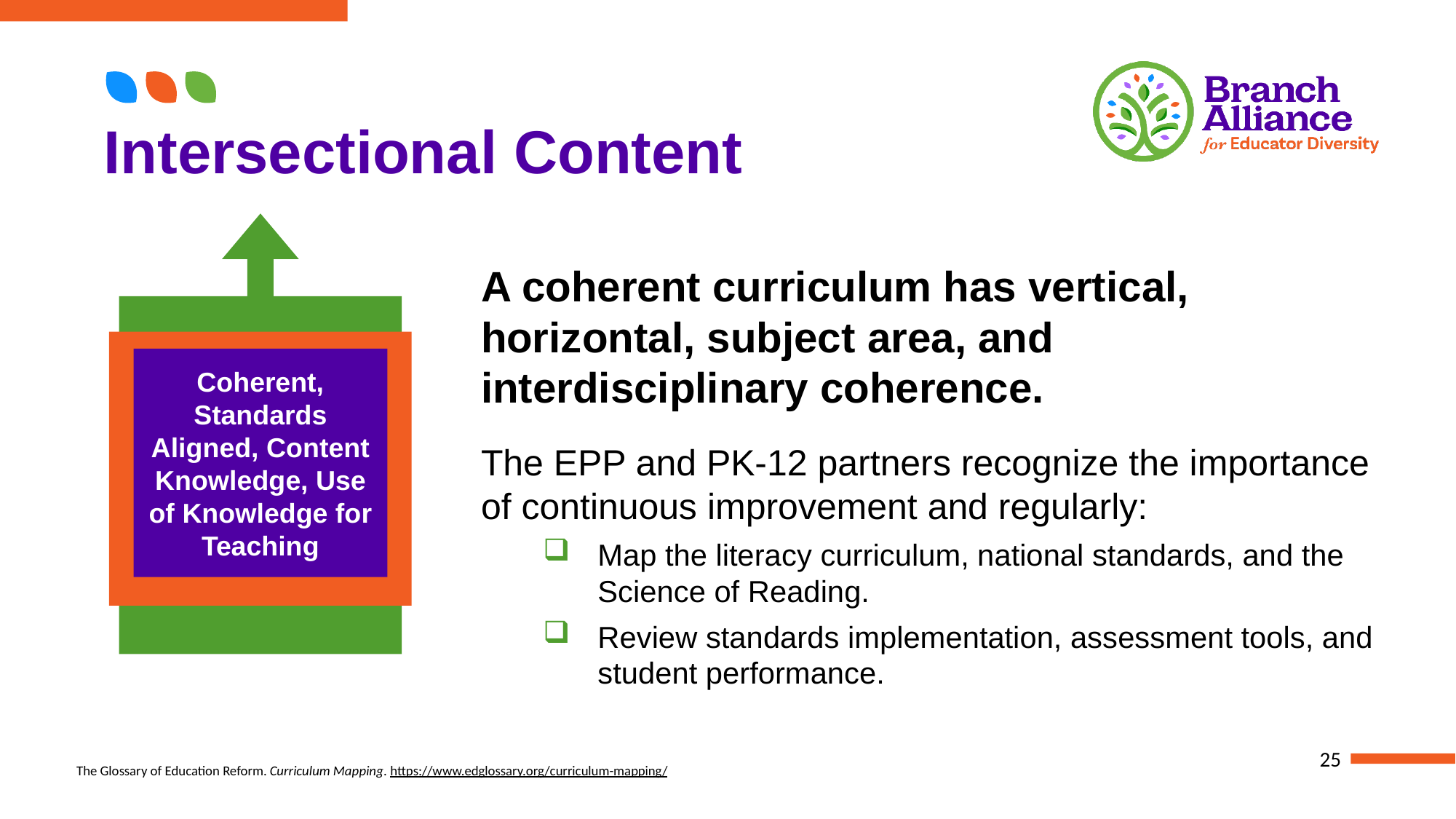

# Intersectional Content

Coherent, Standards Aligned, Content Knowledge, Use of Knowledge for Teaching
A coherent curriculum has vertical, horizontal, subject area, and interdisciplinary coherence.
The EPP and PK-12 partners recognize the importance of continuous improvement and regularly:
Map the literacy curriculum, national standards, and the Science of Reading.
Review standards implementation, assessment tools, and student performance.
The Glossary of Education Reform. Curriculum Mapping. https://www.edglossary.org/curriculum-mapping/